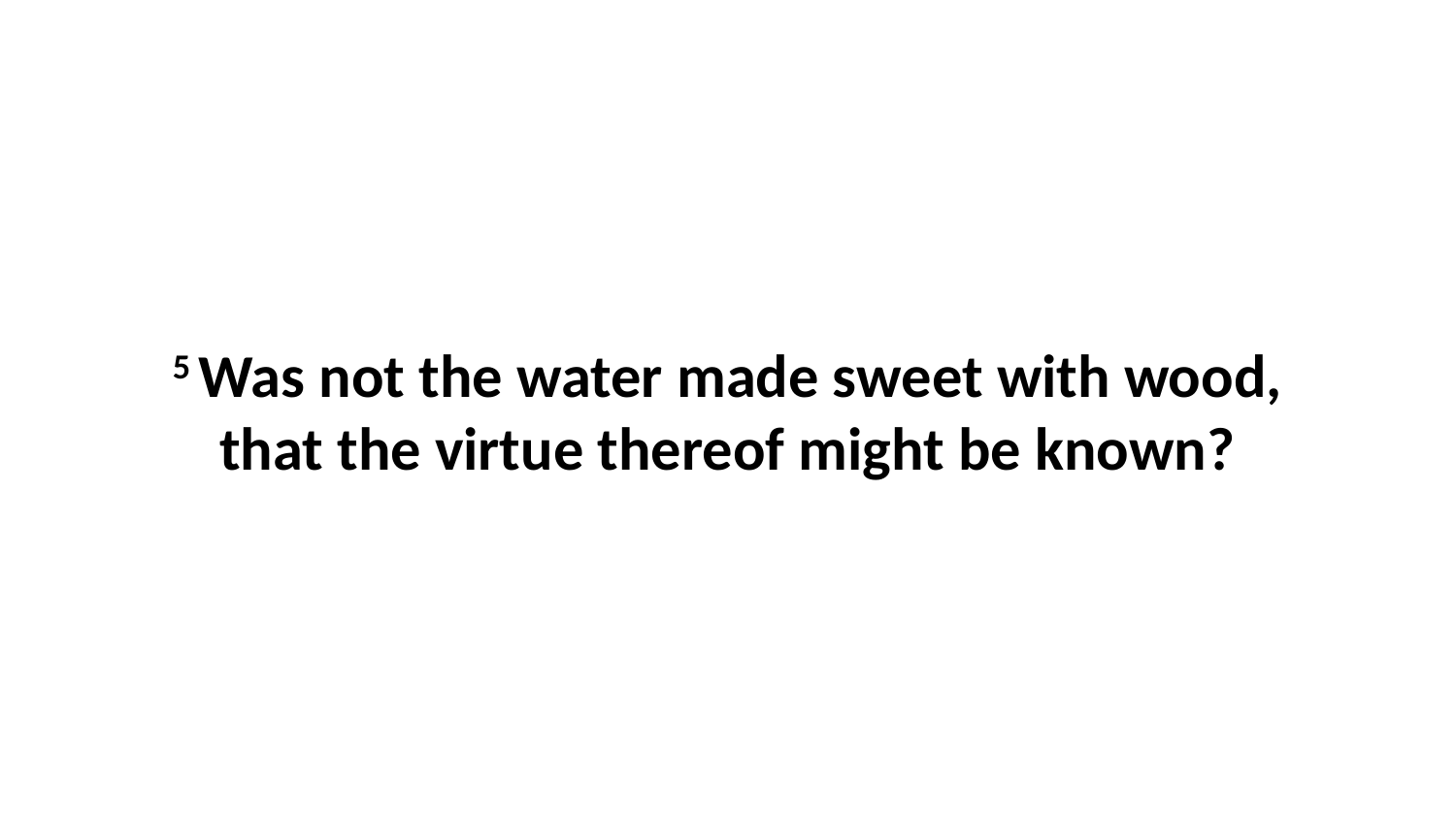

5 Was not the water made sweet with wood, that the virtue thereof might be known?